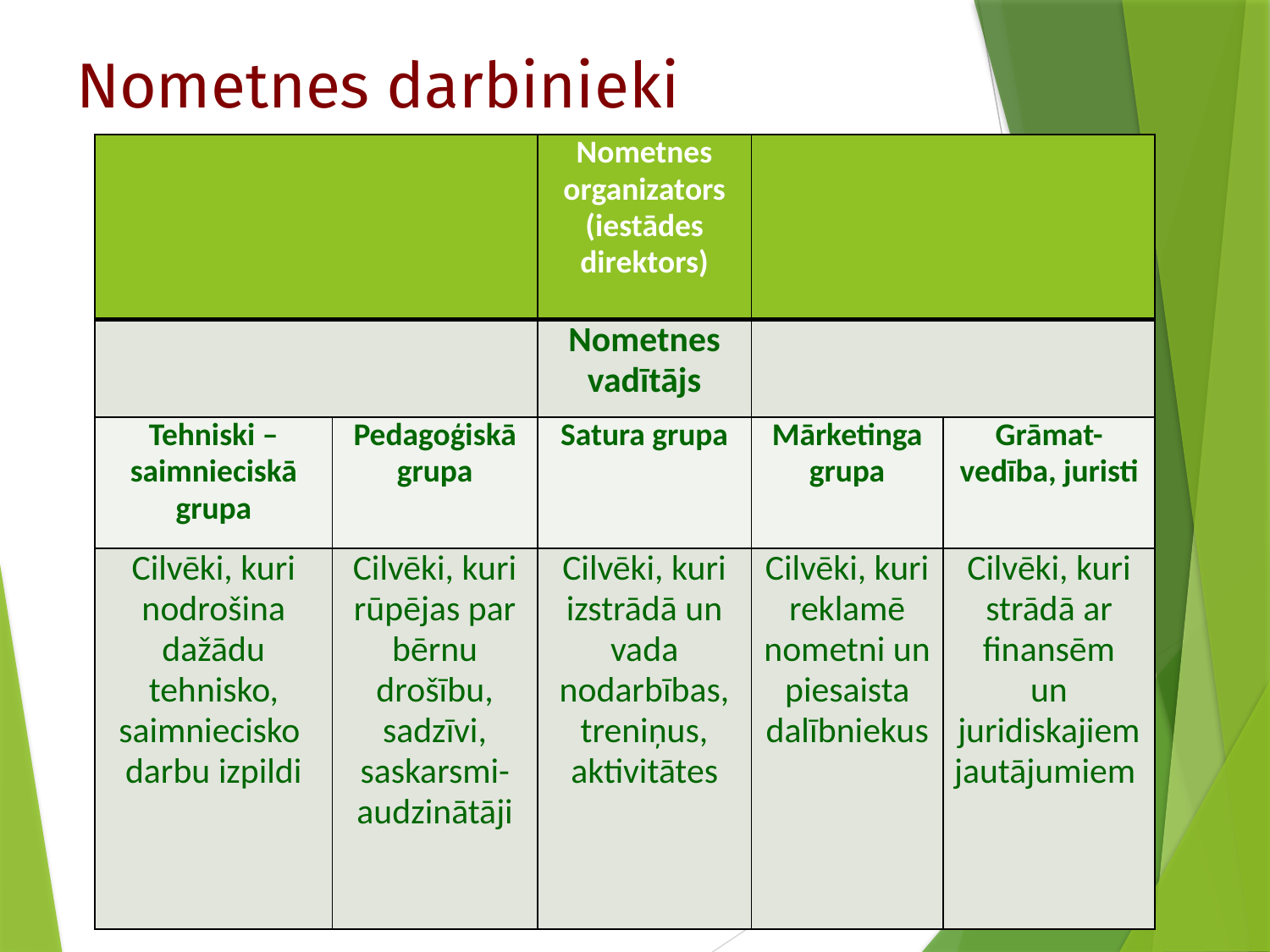

# Nometnes darbinieki
|  |  | Nometnes organizators (iestādes direktors) |  |  |
| --- | --- | --- | --- | --- |
|  |  | Nometnes vadītājs |  |  |
| Tehniski –saimnieciskā grupa | Pedagoģiskā grupa | Satura grupa | Mārketinga grupa | Grāmat-vedība, juristi |
| Cilvēki, kuri nodrošina dažādu tehnisko, saimniecisko darbu izpildi | Cilvēki, kuri rūpējas par bērnu drošību, sadzīvi, saskarsmi- audzinātāji | Cilvēki, kuri izstrādā un vada nodarbības, treniņus, aktivitātes | Cilvēki, kuri reklamē nometni un piesaista dalībniekus | Cilvēki, kuri strādā ar finansēm un juridiskajiem jautājumiem |